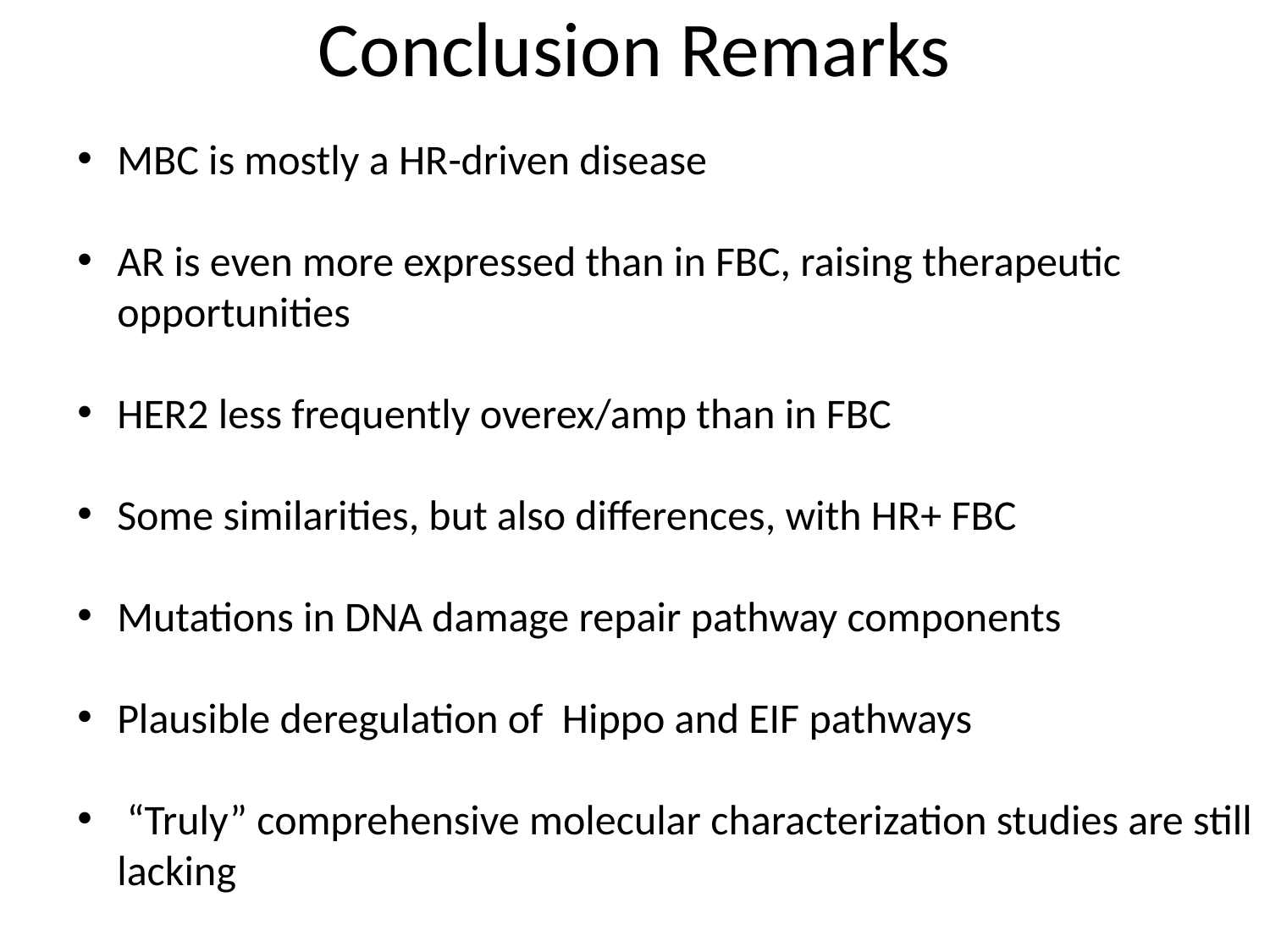

# Conclusion Remarks
MBC is mostly a HR-driven disease

AR is even more expressed than in FBC, raising therapeutic opportunities

HER2 less frequently overex/amp than in FBC

Some similarities, but also differences, with HR+ FBC

Mutations in DNA damage repair pathway components

Plausible deregulation of  Hippo and EIF pathways

 “Truly” comprehensive molecular characterization studies are still lacking